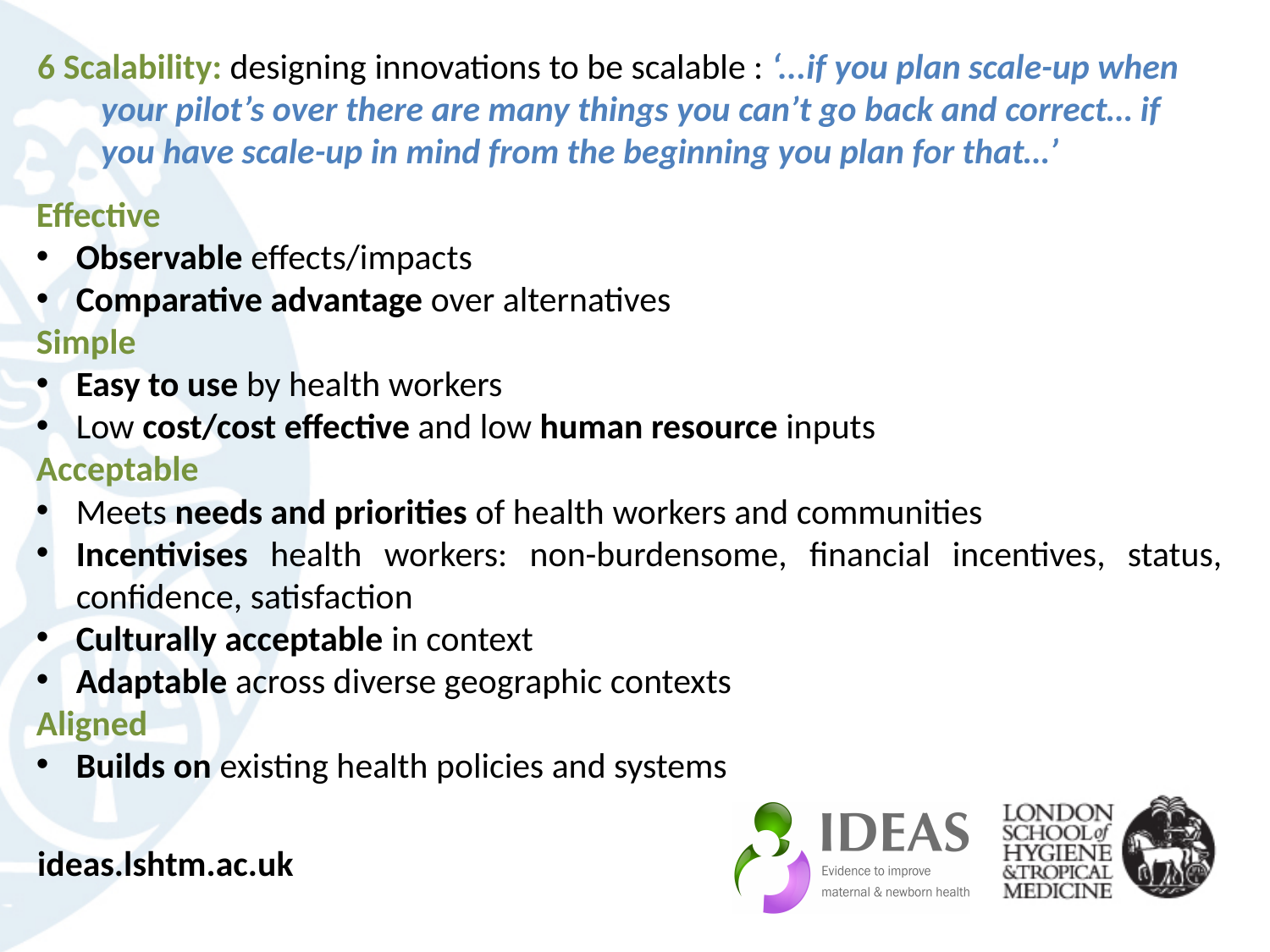

6 Scalability: designing innovations to be scalable : ‘...if you plan scale-up when your pilot’s over there are many things you can’t go back and correct… if you have scale-up in mind from the beginning you plan for that…’

Effective
Observable effects/impacts
Comparative advantage over alternatives
Simple
Easy to use by health workers
Low cost/cost effective and low human resource inputs
Acceptable
Meets needs and priorities of health workers and communities
Incentivises health workers: non-burdensome, financial incentives, status, confidence, satisfaction
Culturally acceptable in context
Adaptable across diverse geographic contexts
Aligned
Builds on existing health policies and systems

ideas.lshtm.ac.uk